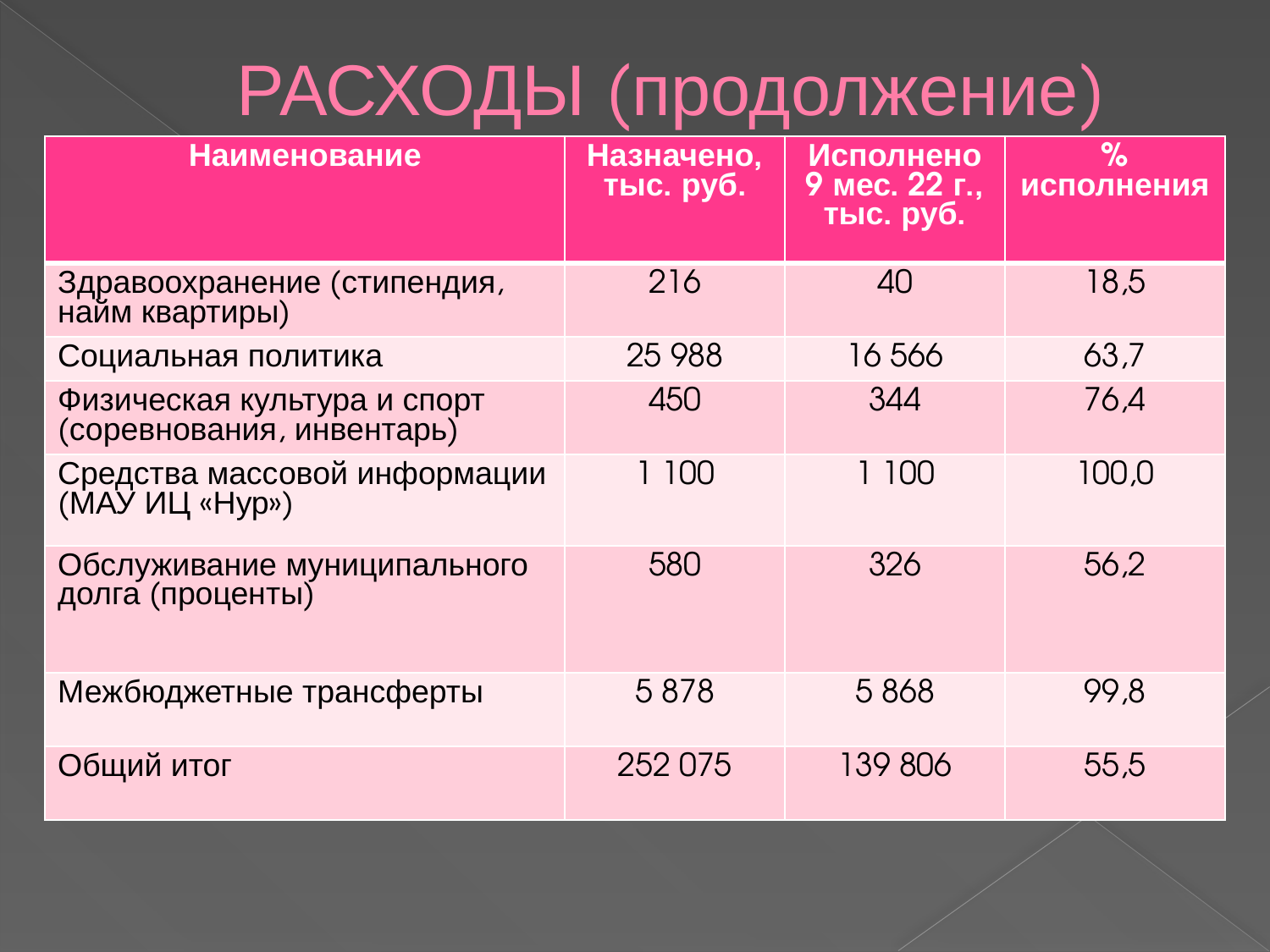

# РАСХОДЫ (продолжение)
| Наименование | Назначено, тыс. руб. | Исполнено 9 мес. 22 г., тыс. руб. | % исполнения |
| --- | --- | --- | --- |
| Здравоохранение (стипендия, найм квартиры) | 216 | 40 | 18,5 |
| Социальная политика | 25 988 | 16 566 | 63,7 |
| Физическая культура и спорт (соревнования, инвентарь) | 450 | 344 | 76,4 |
| Средства массовой информации (МАУ ИЦ «Нур») | 1 100 | 1 100 | 100,0 |
| Обслуживание муниципального долга (проценты) | 580 | 326 | 56,2 |
| Межбюджетные трансферты | 5 878 | 5 868 | 99,8 |
| Общий итог | 252 075 | 139 806 | 55,5 |